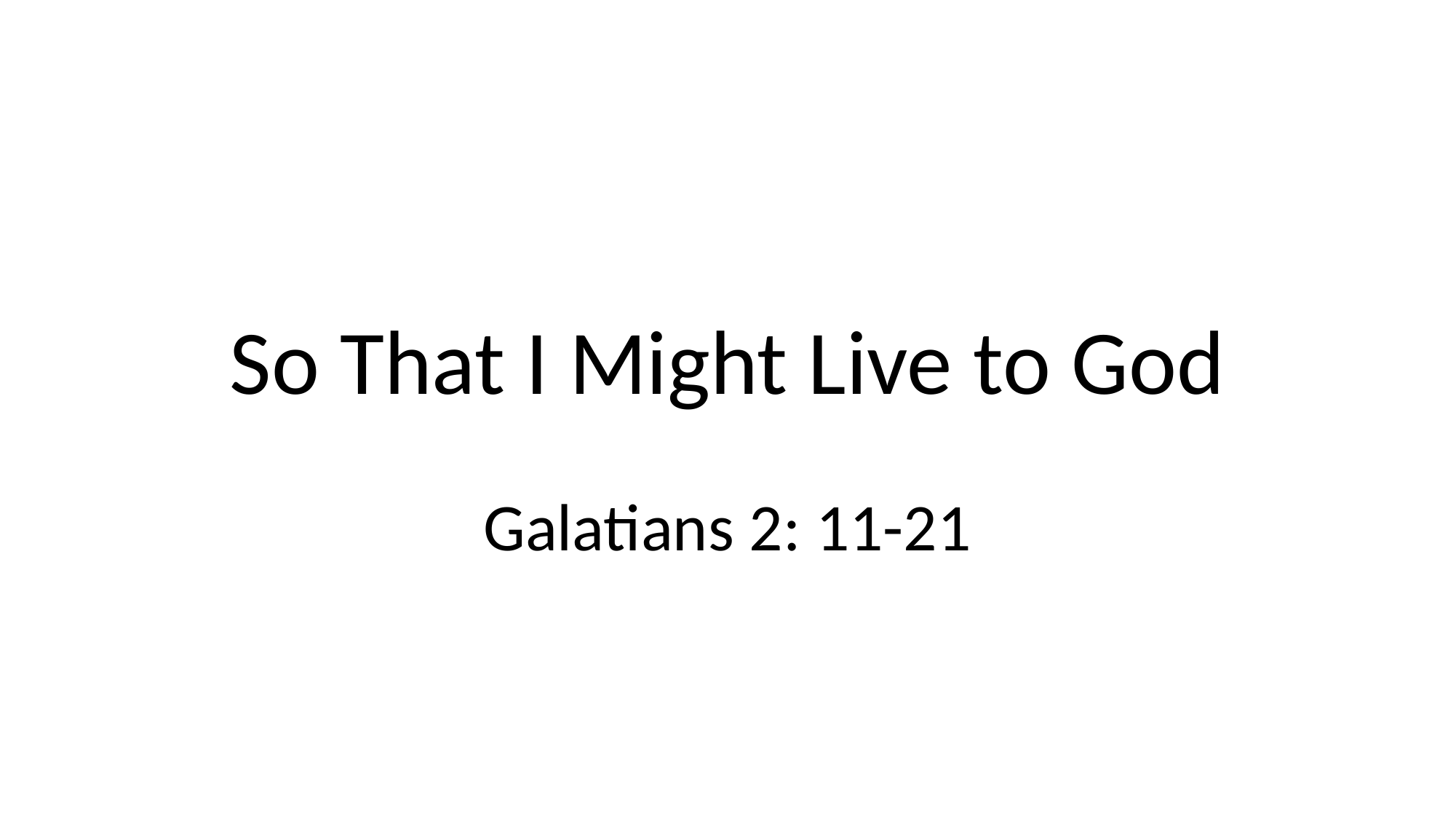

# So That I Might Live to God
Galatians 2: 11-21